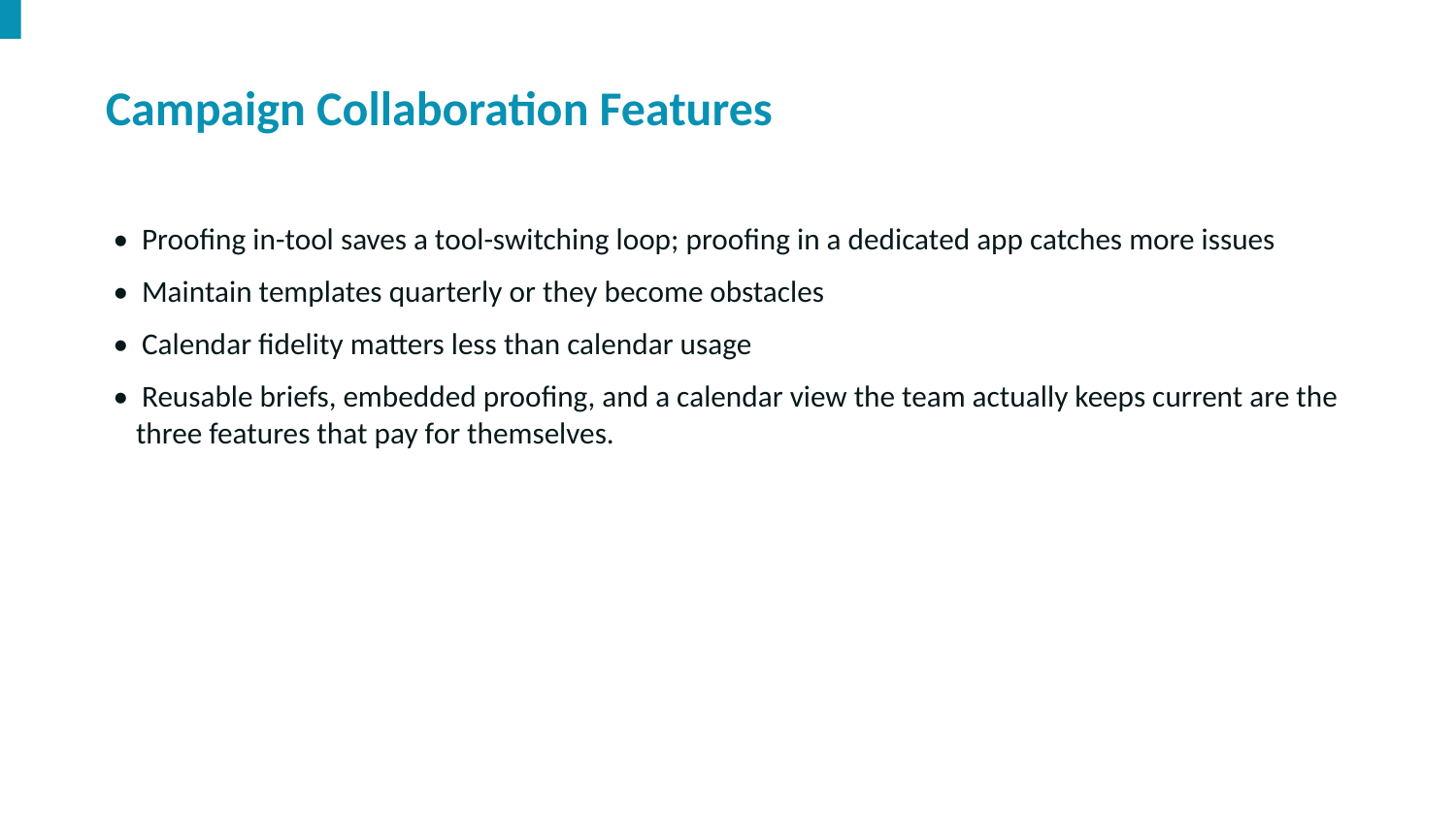

Campaign Collaboration Features
•  Proofing in-tool saves a tool-switching loop; proofing in a dedicated app catches more issues
•  Maintain templates quarterly or they become obstacles
•  Calendar fidelity matters less than calendar usage
•  Reusable briefs, embedded proofing, and a calendar view the team actually keeps current are the three features that pay for themselves.